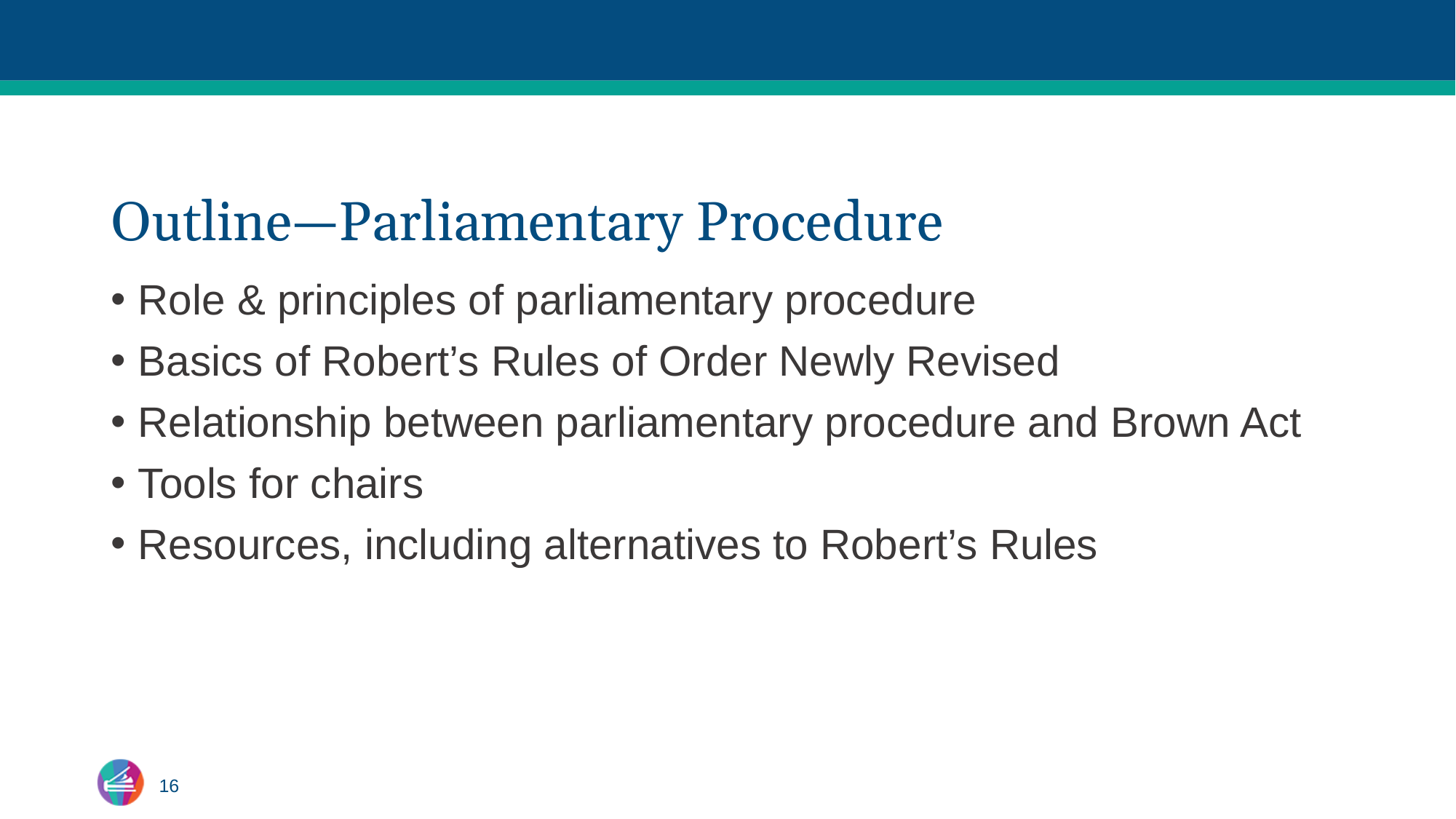

# Outline—Parliamentary Procedure
Role & principles of parliamentary procedure
Basics of Robert’s Rules of Order Newly Revised
Relationship between parliamentary procedure and Brown Act
Tools for chairs
Resources, including alternatives to Robert’s Rules

16